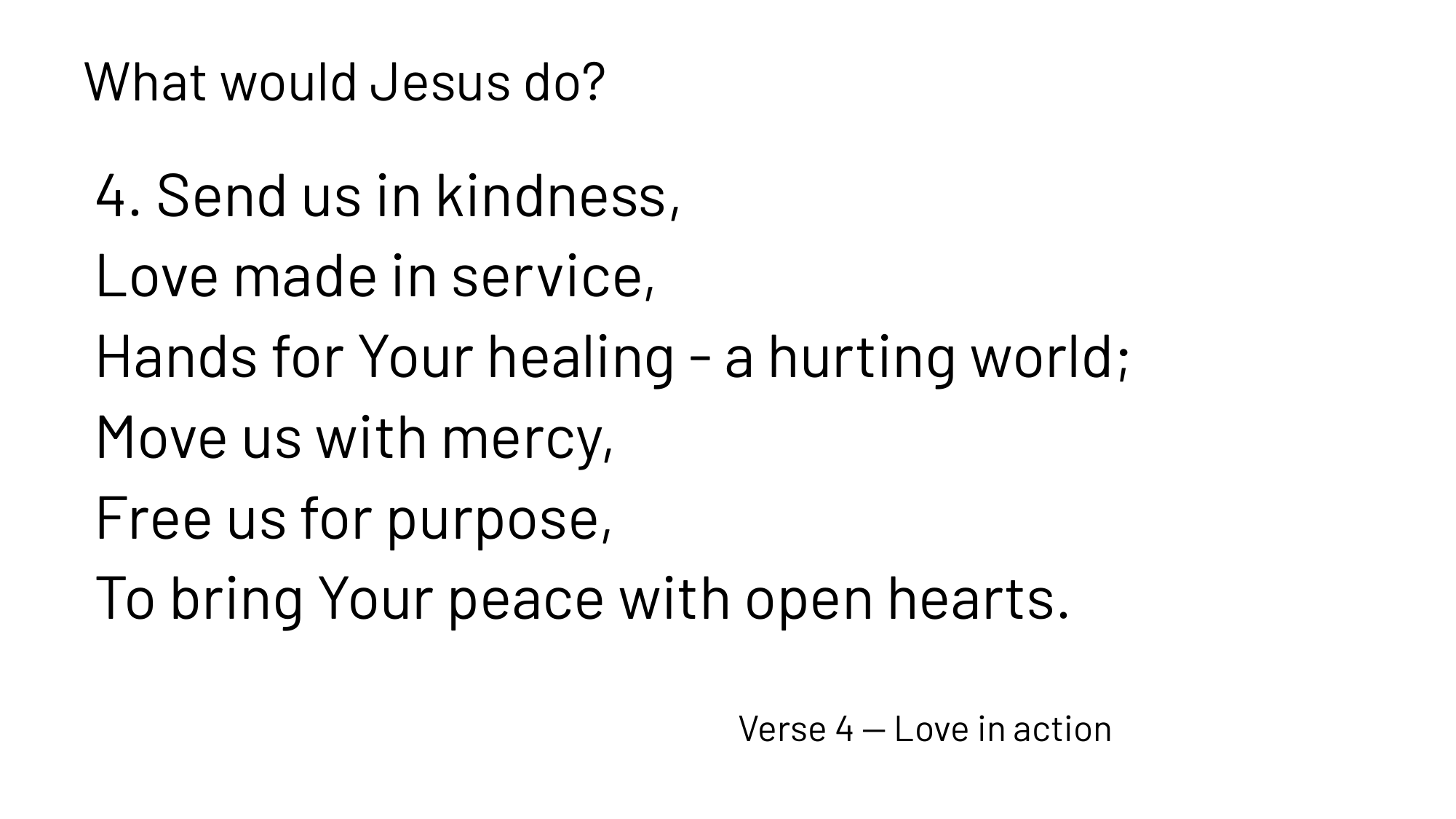

# What would Jesus do?
4. Send us in kindness,
Love made in service,
Hands for Your healing - a hurting world;
Move us with mercy,
Free us for purpose,
To bring Your peace with open hearts.
Verse 4 — Love in action